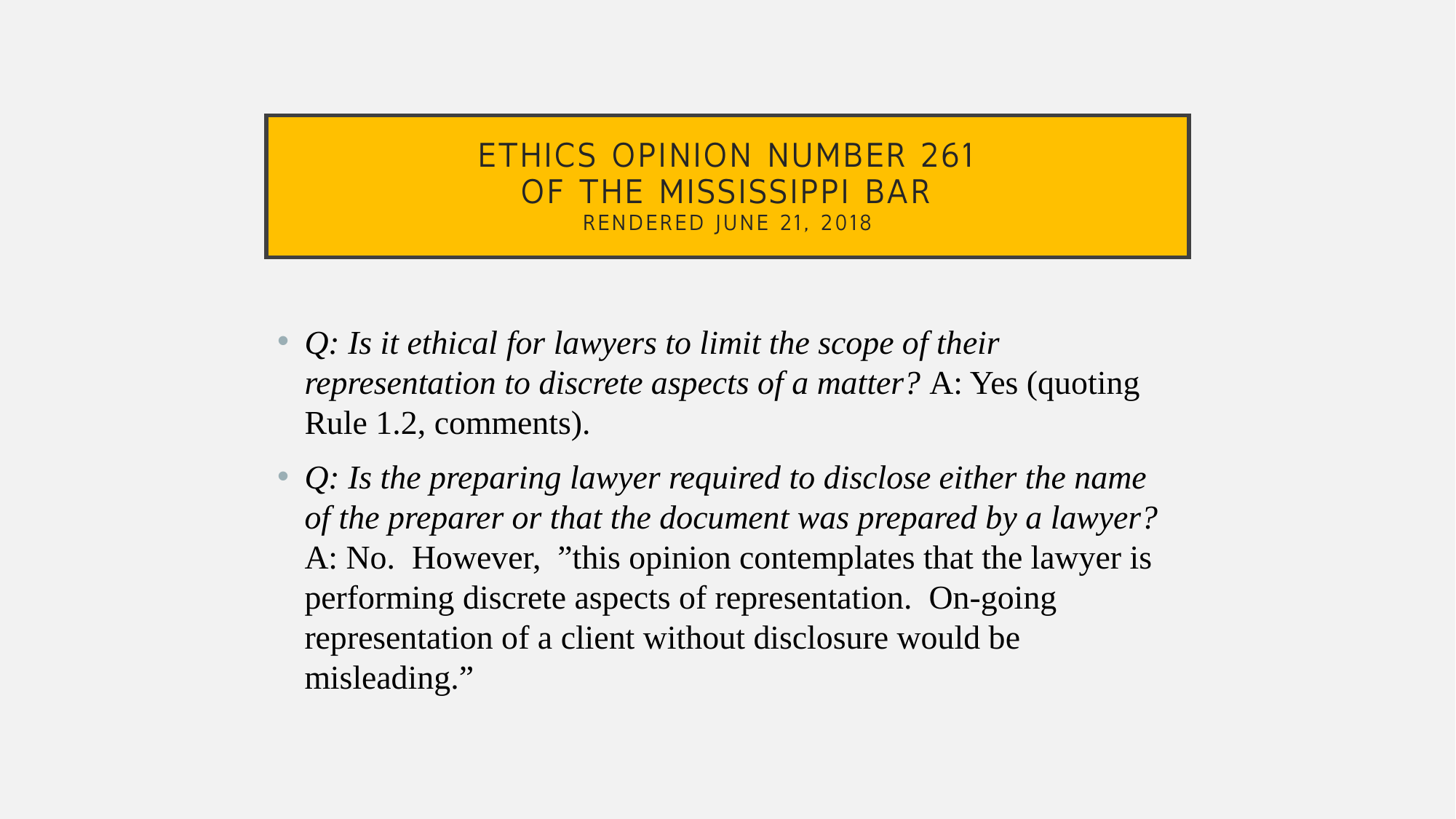

# Ethics opinion number 261 of the Mississippi bar Rendered June 21, 2018
Q: Is it ethical for lawyers to limit the scope of their representation to discrete aspects of a matter? A: Yes (quoting Rule 1.2, comments).
Q: Is the preparing lawyer required to disclose either the name of the preparer or that the document was prepared by a lawyer? A: No.  However,  ”this opinion contemplates that the lawyer is performing discrete aspects of representation.  On-going representation of a client without disclosure would be misleading.”